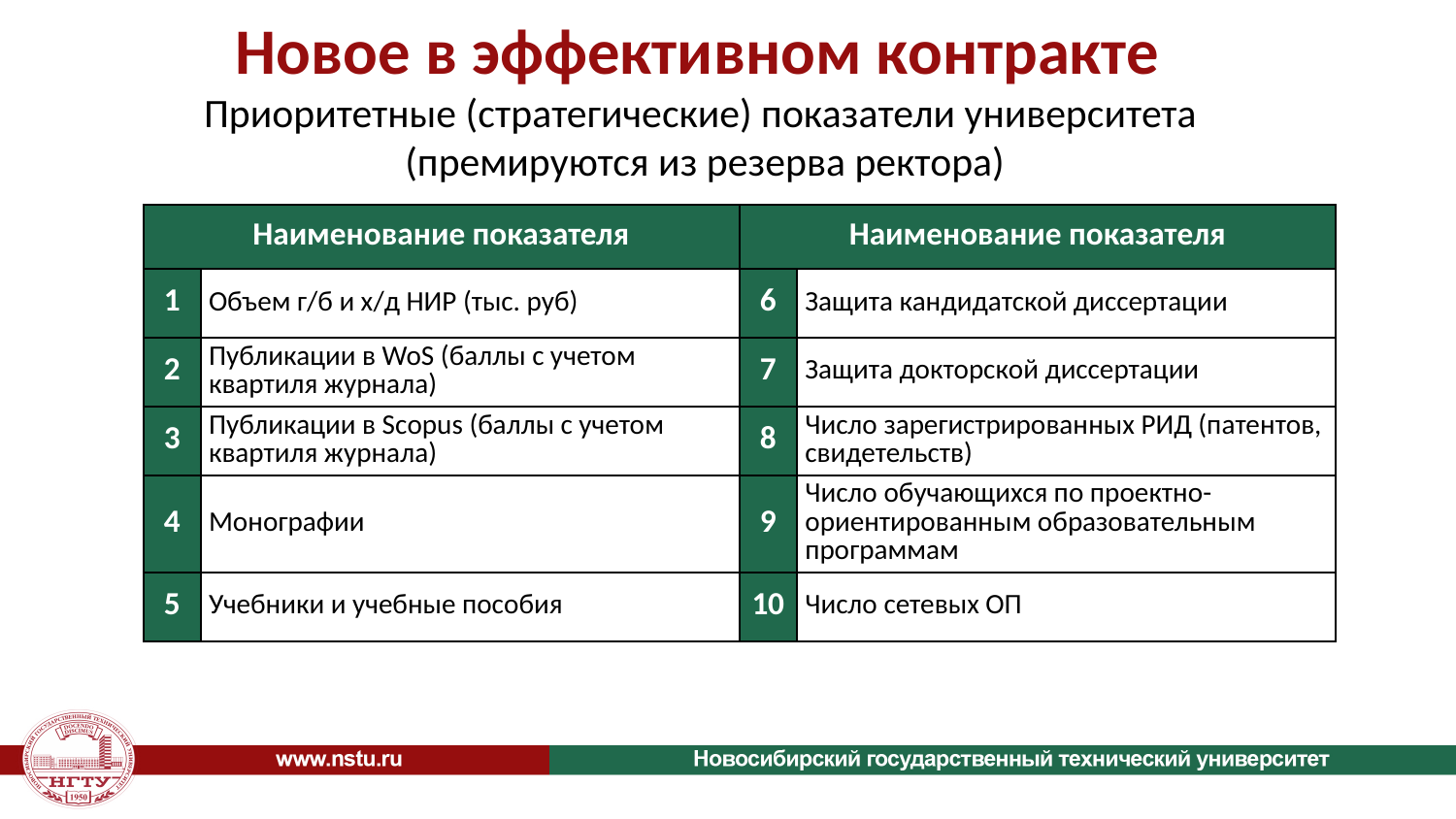

# Новое в эффективном контракте Приоритетные (стратегические) показатели университета (премируются из резерва ректора)
| Наименование показателя |  | Наименование показателя |  |
| --- | --- | --- | --- |
| 1 | Объем г/б и х/д НИР (тыс. руб) | 6 | Защита кандидатской диссертации |
| 2 | Публикации в WoS (баллы с учетом квартиля журнала) | 7 | Защита докторской диссертации |
| 3 | Публикации в Scopus (баллы с учетом квартиля журнала) | 8 | Число зарегистрированных РИД (патентов, свидетельств) |
| 4 | Монографии | 9 | Число обучающихся по проектно-ориентированным образовательным программам |
| 5 | Учебники и учебные пособия | 10 | Число сетевых ОП |